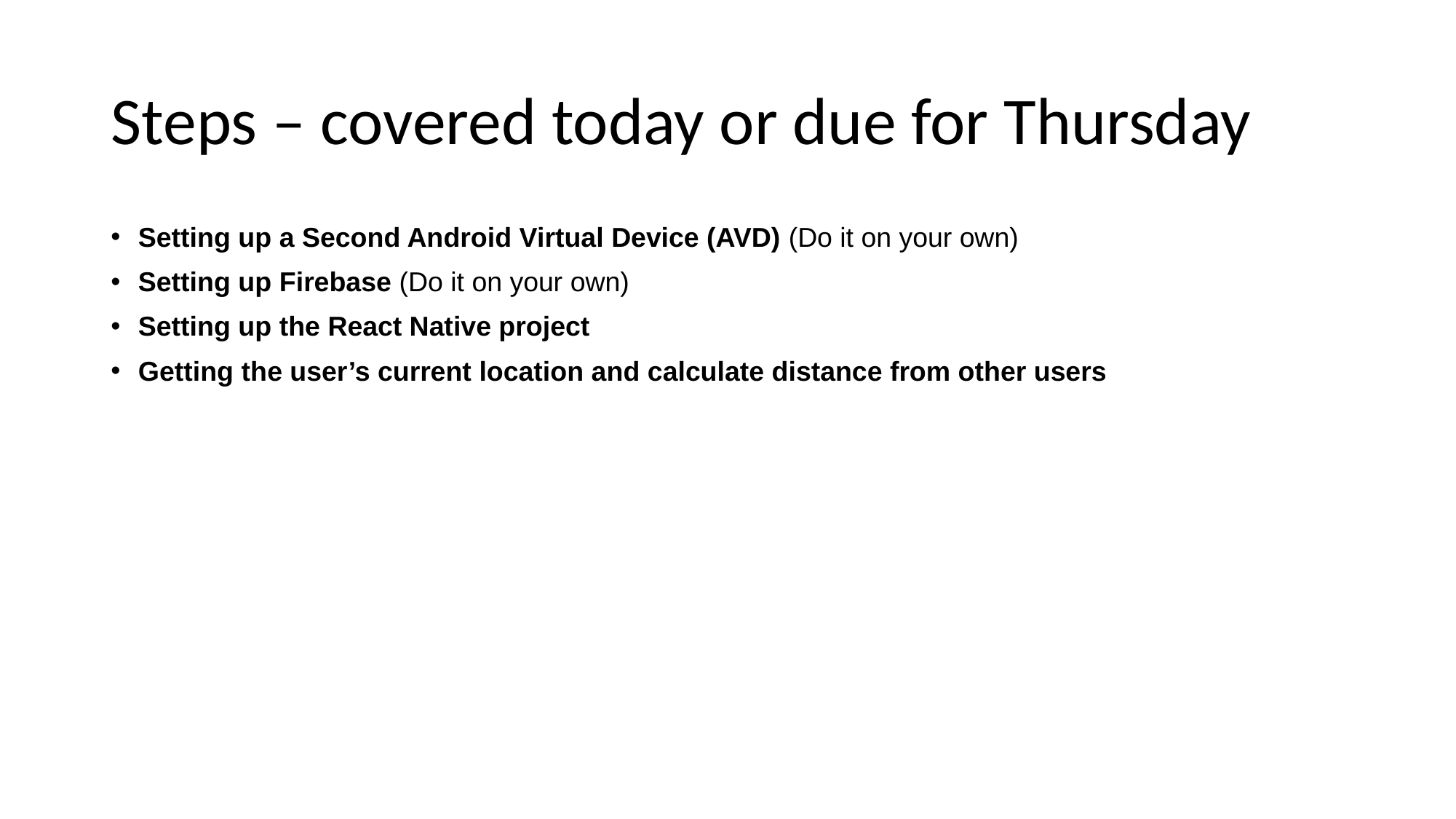

# Steps – covered today or due for Thursday
Setting up a Second Android Virtual Device (AVD) (Do it on your own)
Setting up Firebase (Do it on your own)
Setting up the React Native project
Getting the user’s current location and calculate distance from other users